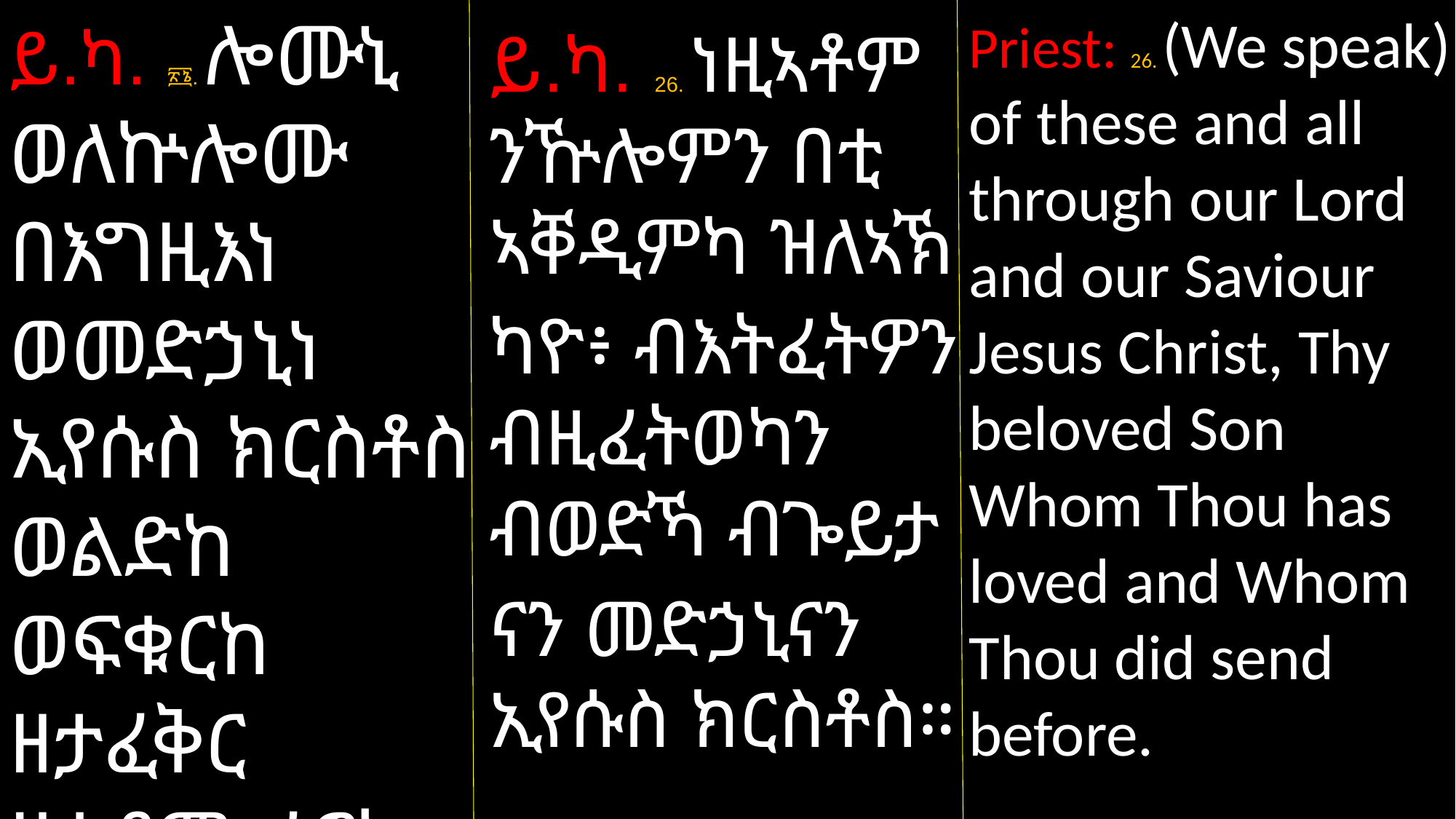

ይ.ካ. ፳፮. ሎሙኒ ወለኵሎሙ በእግዚእነ ወመድኃኒነ ኢየሱስ ክርስቶስ ወልድከ ወፍቁርከ ዘታፈቅር ዘቀዳሚ ፈኖከ።
Priest: 26. (We speak) of these and all through our Lord and our Saviour Jesus Christ, Thy beloved Son Whom Thou has loved and Whom Thou did send before.
ይ.ካ. 26. ነዚኣቶም ንዅሎምን በቲ ኣቐዲምካ ዝለኣኽ
ካዮ፥ ብእትፈትዎን ብዚፈትወካን ብወድኻ ብጐይታ
ናን መድኃኒናን ኢየሱስ ክርስቶስ።